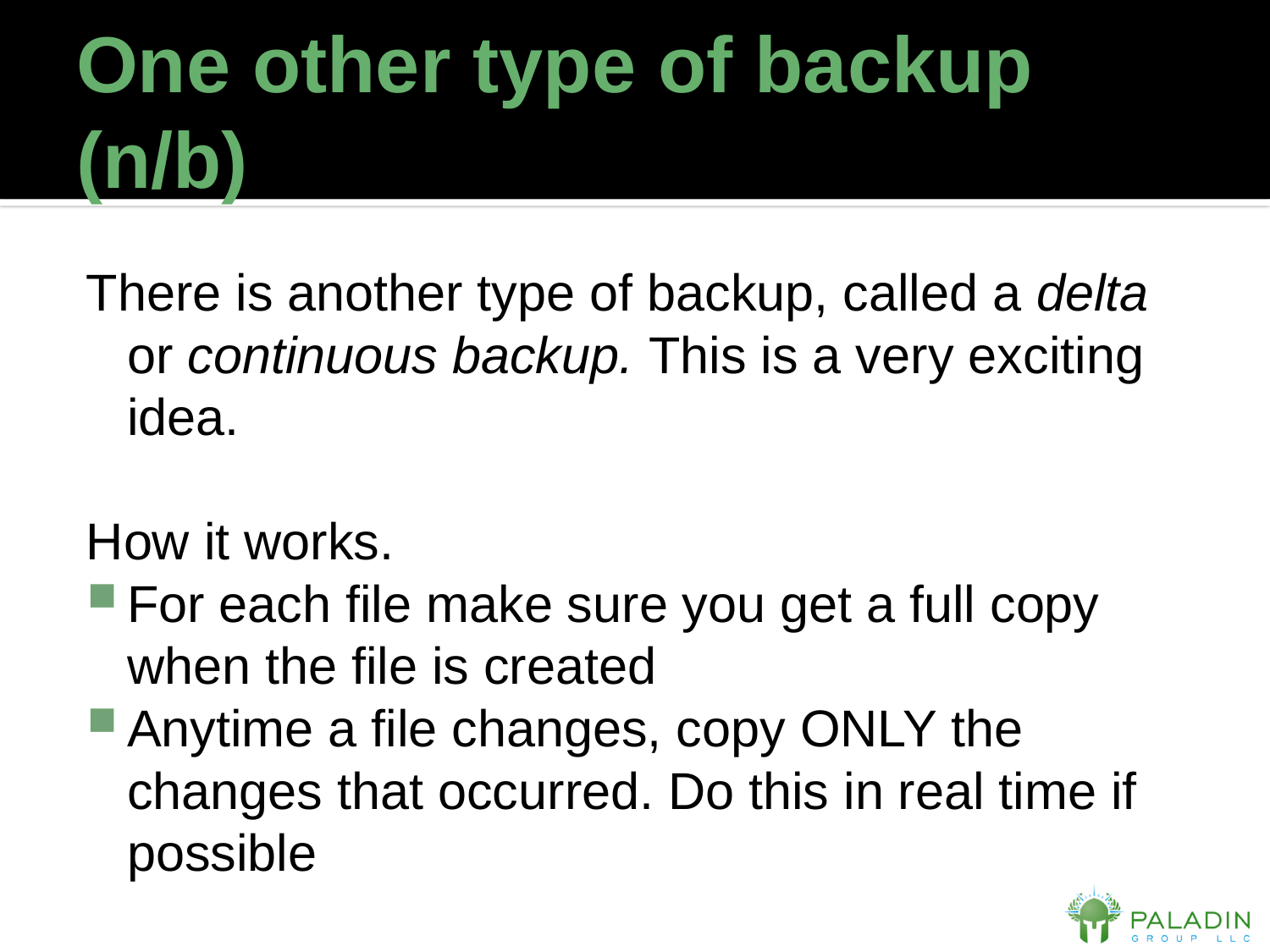

# One other type of backup (n/b)
There is another type of backup, called a delta or continuous backup. This is a very exciting idea.

How it works.
For each file make sure you get a full copy when the file is created
Anytime a file changes, copy ONLY the changes that occurred. Do this in real time if possible